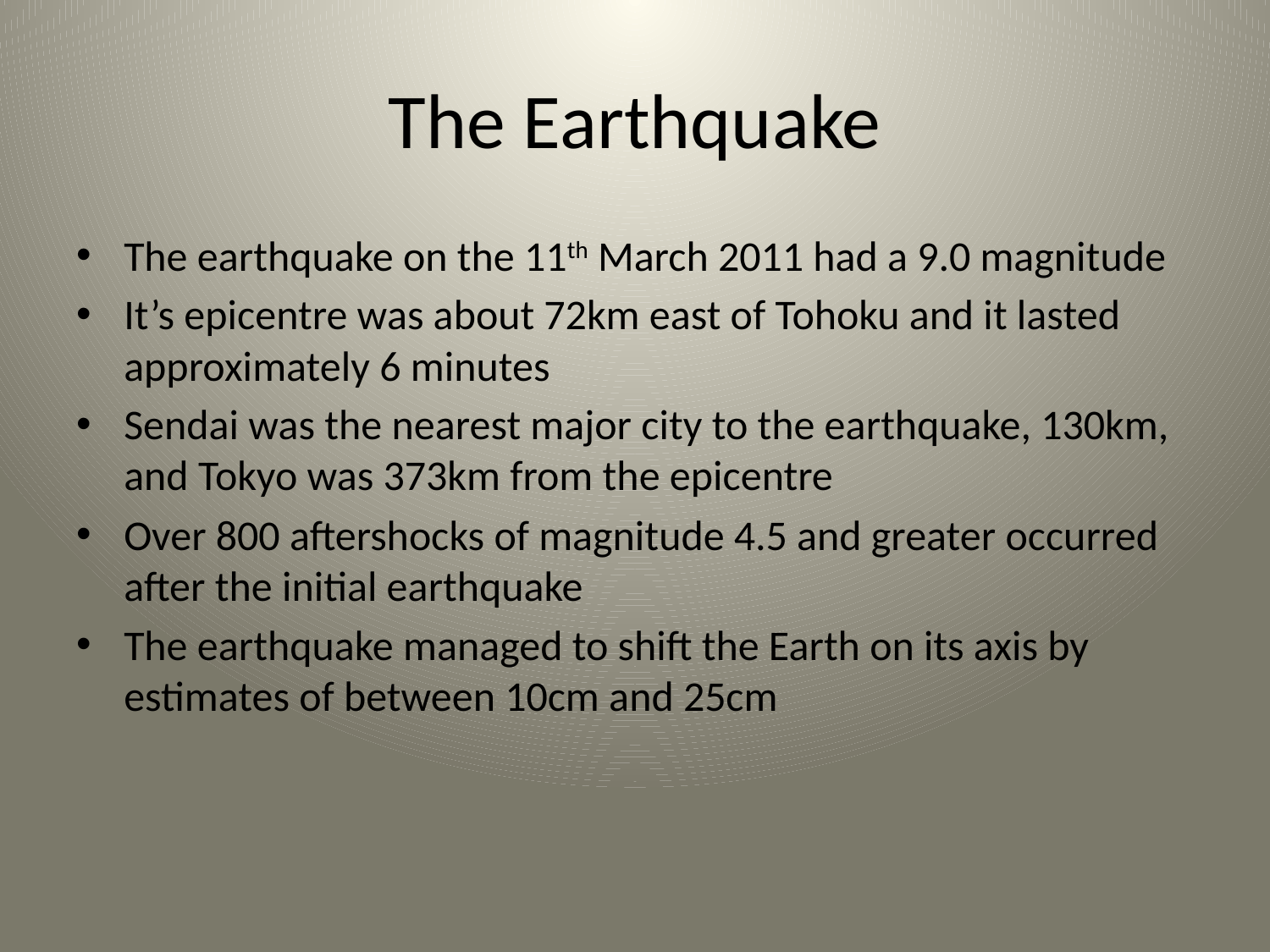

# The Earthquake
The earthquake on the 11th March 2011 had a 9.0 magnitude
It’s epicentre was about 72km east of Tohoku and it lasted approximately 6 minutes
Sendai was the nearest major city to the earthquake, 130km, and Tokyo was 373km from the epicentre
Over 800 aftershocks of magnitude 4.5 and greater occurred after the initial earthquake
The earthquake managed to shift the Earth on its axis by estimates of between 10cm and 25cm